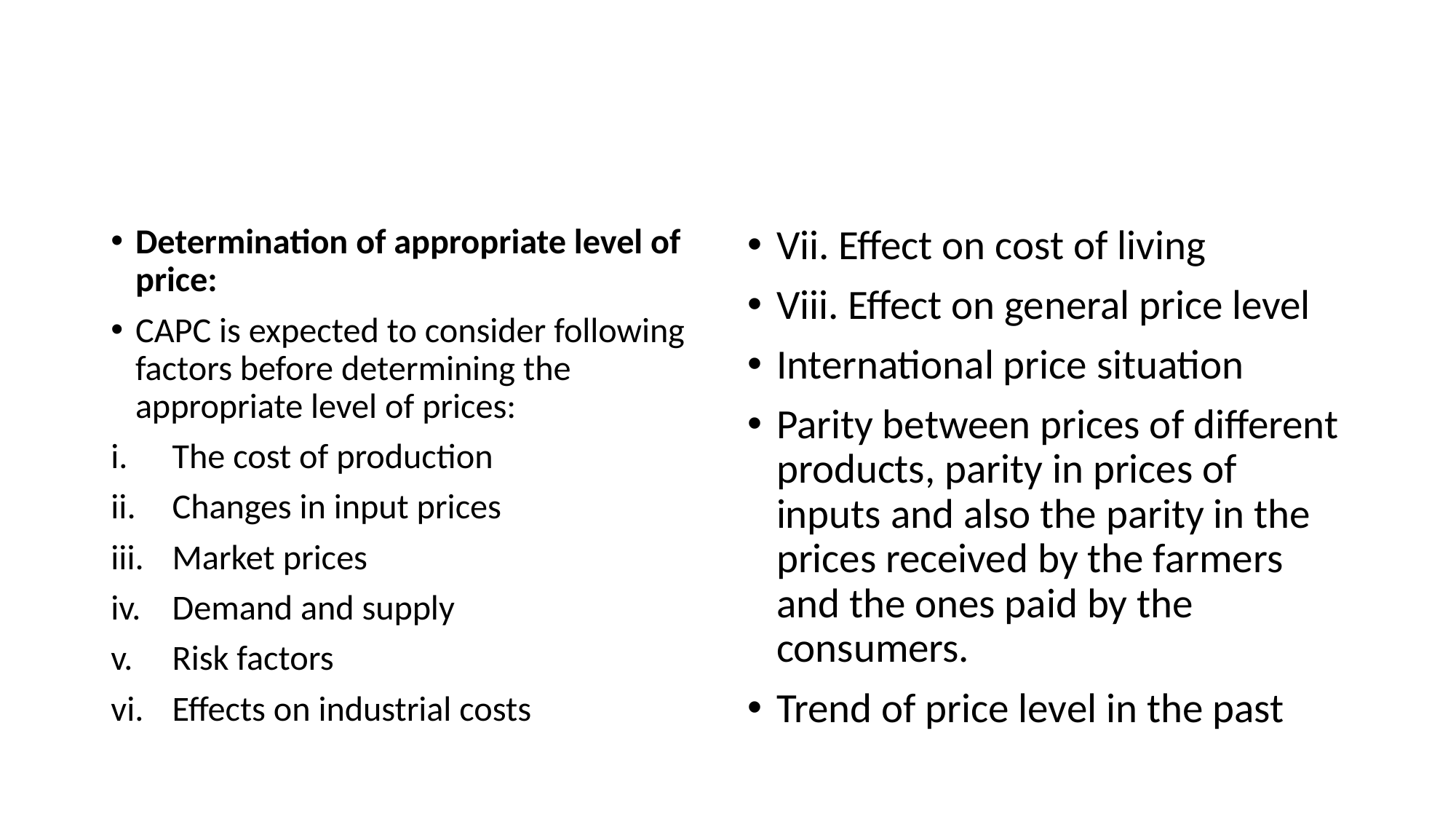

#
Determination of appropriate level of price:
CAPC is expected to consider following factors before determining the appropriate level of prices:
The cost of production
Changes in input prices
Market prices
Demand and supply
Risk factors
Effects on industrial costs

Vii. Effect on cost of living
Viii. Effect on general price level
International price situation
Parity between prices of different products, parity in prices of inputs and also the parity in the prices received by the farmers and the ones paid by the consumers.
Trend of price level in the past